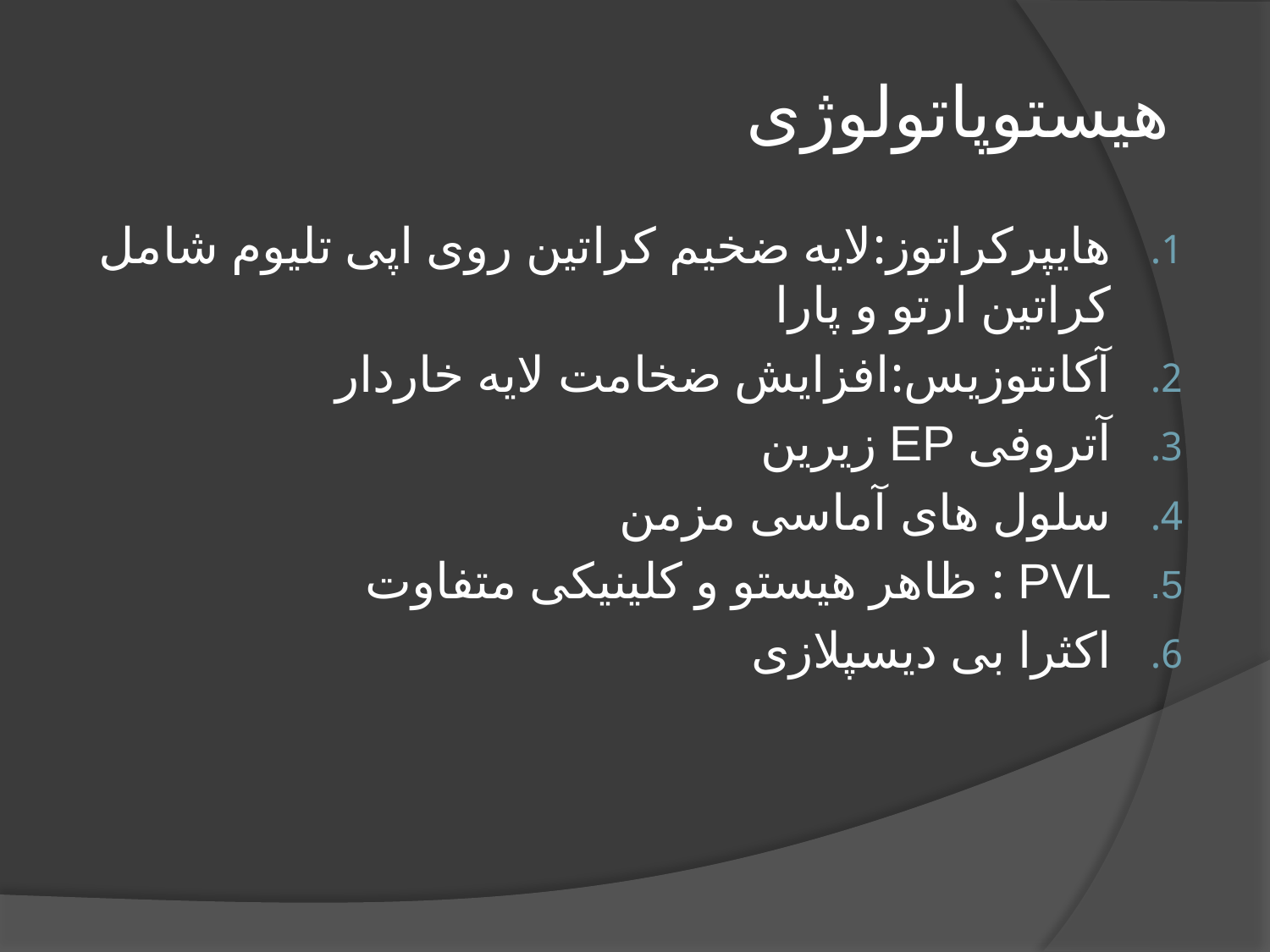

# هیستوپاتولوژی
هایپرکراتوز:لایه ضخیم کراتین روی اپی تلیوم شامل کراتین ارتو و پارا
آکانتوزیس:افزایش ضخامت لایه خاردار
آتروفی EP زیرین
سلول های آماسی مزمن
PVL : ظاهر هیستو و کلینیکی متفاوت
اکثرا بی دیسپلازی